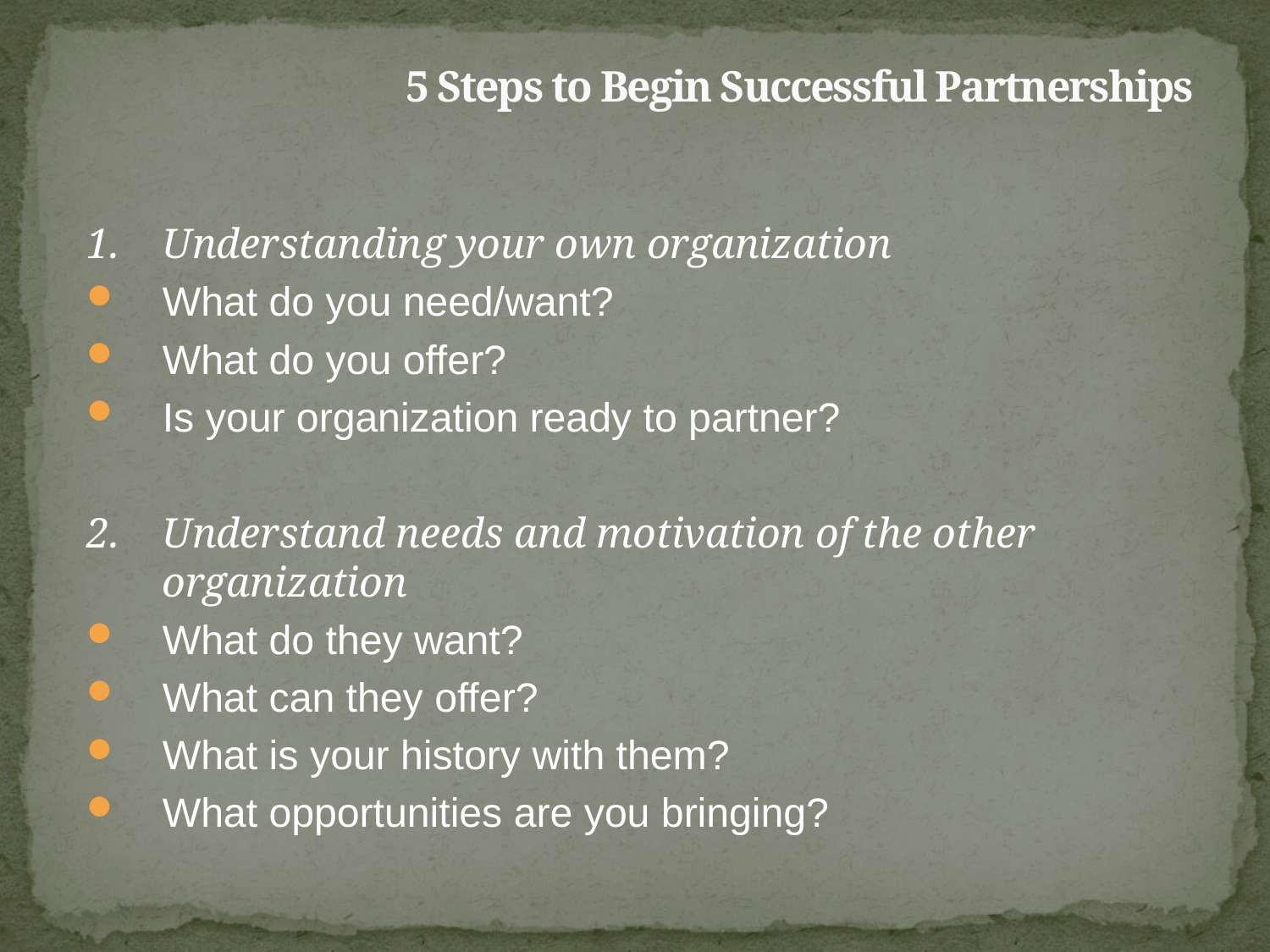

# 5 Steps to Begin Successful Partnerships
1. 	Understanding your own organization
What do you need/want?
What do you offer?
Is your organization ready to partner?

2. 	Understand needs and motivation of the other organization
What do they want?
What can they offer?
What is your history with them?
What opportunities are you bringing?